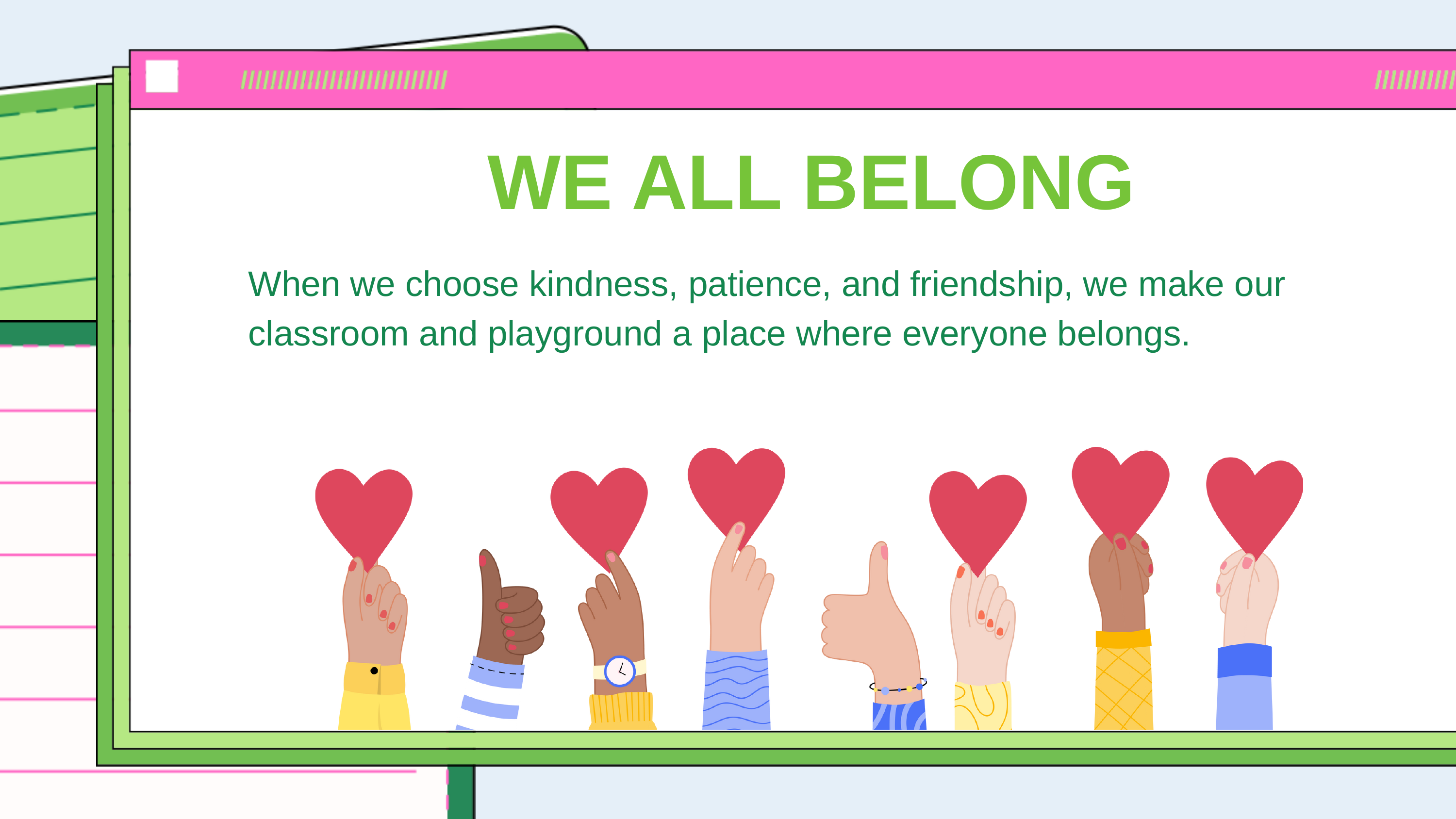

WE ALL BELONG

When we choose kindness, patience, and friendship, we make our classroom and playground a place where everyone belongs.